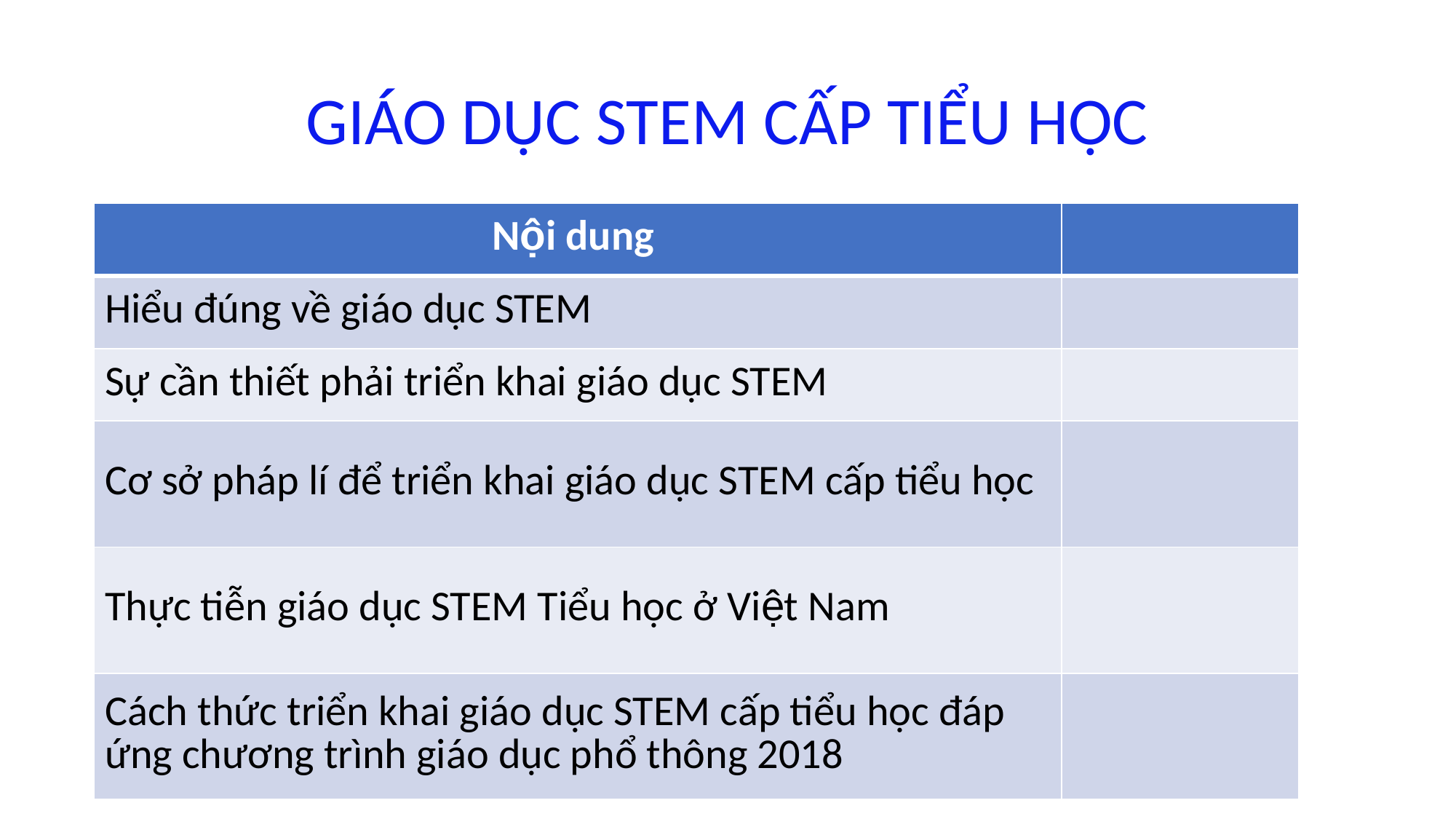

# GIÁO DỤC STEM CẤP TIỂU HỌC
| Nội dung |  |
| --- | --- |
| Hiểu đúng về giáo dục STEM |  |
| Sự cần thiết phải triển khai giáo dục STEM |  |
| Cơ sở pháp lí để triển khai giáo dục STEM cấp tiểu học |  |
| Thực tiễn giáo dục STEM Tiểu học ở Việt Nam |  |
| Cách thức triển khai giáo dục STEM cấp tiểu học đáp ứng chương trình giáo dục phổ thông 2018 |  |